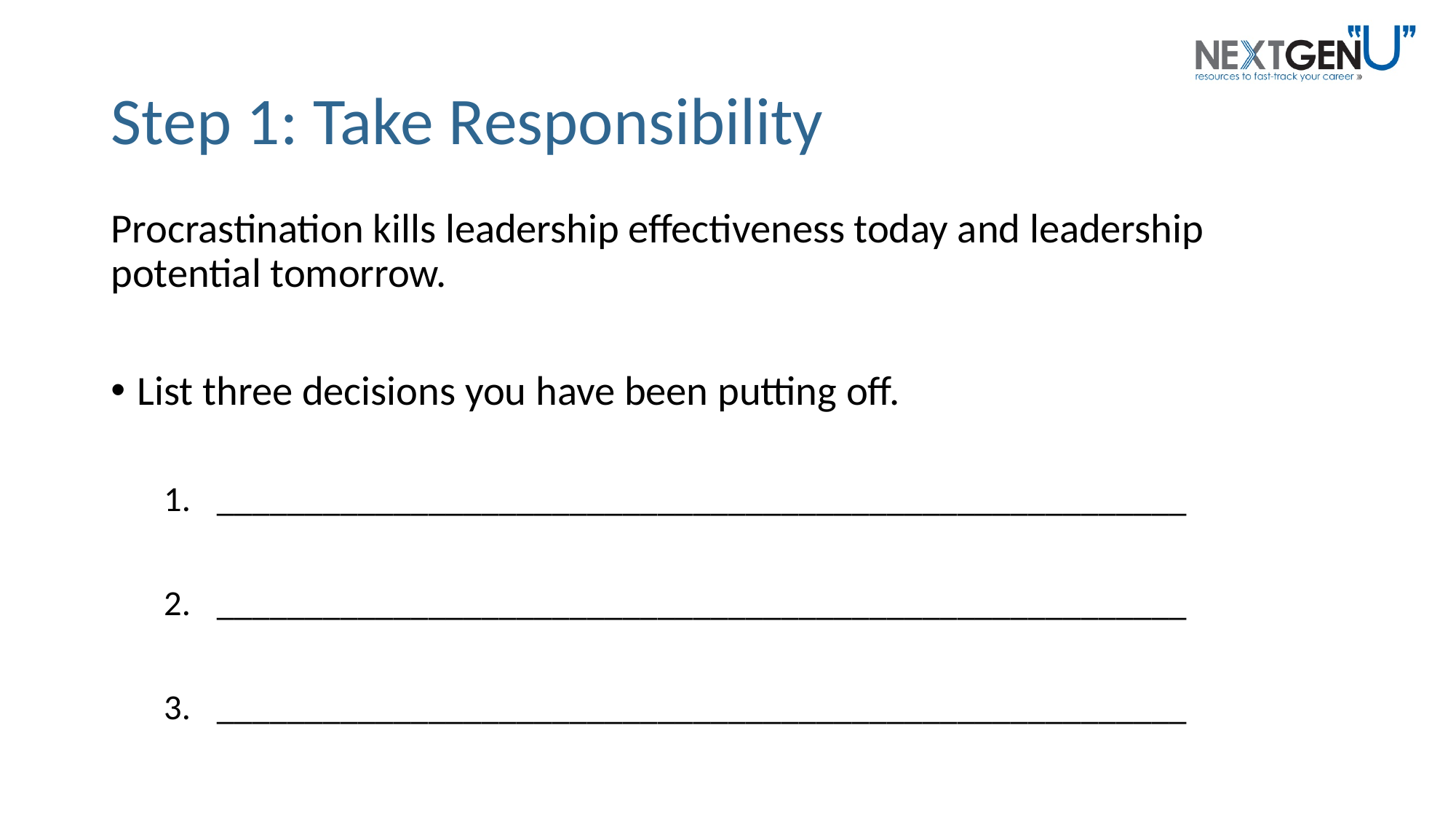

# Step 1: Take Responsibility
Procrastination kills leadership effectiveness today and leadership potential tomorrow.

List three decisions you have been putting off.

_______________________________________________________

_______________________________________________________

_______________________________________________________